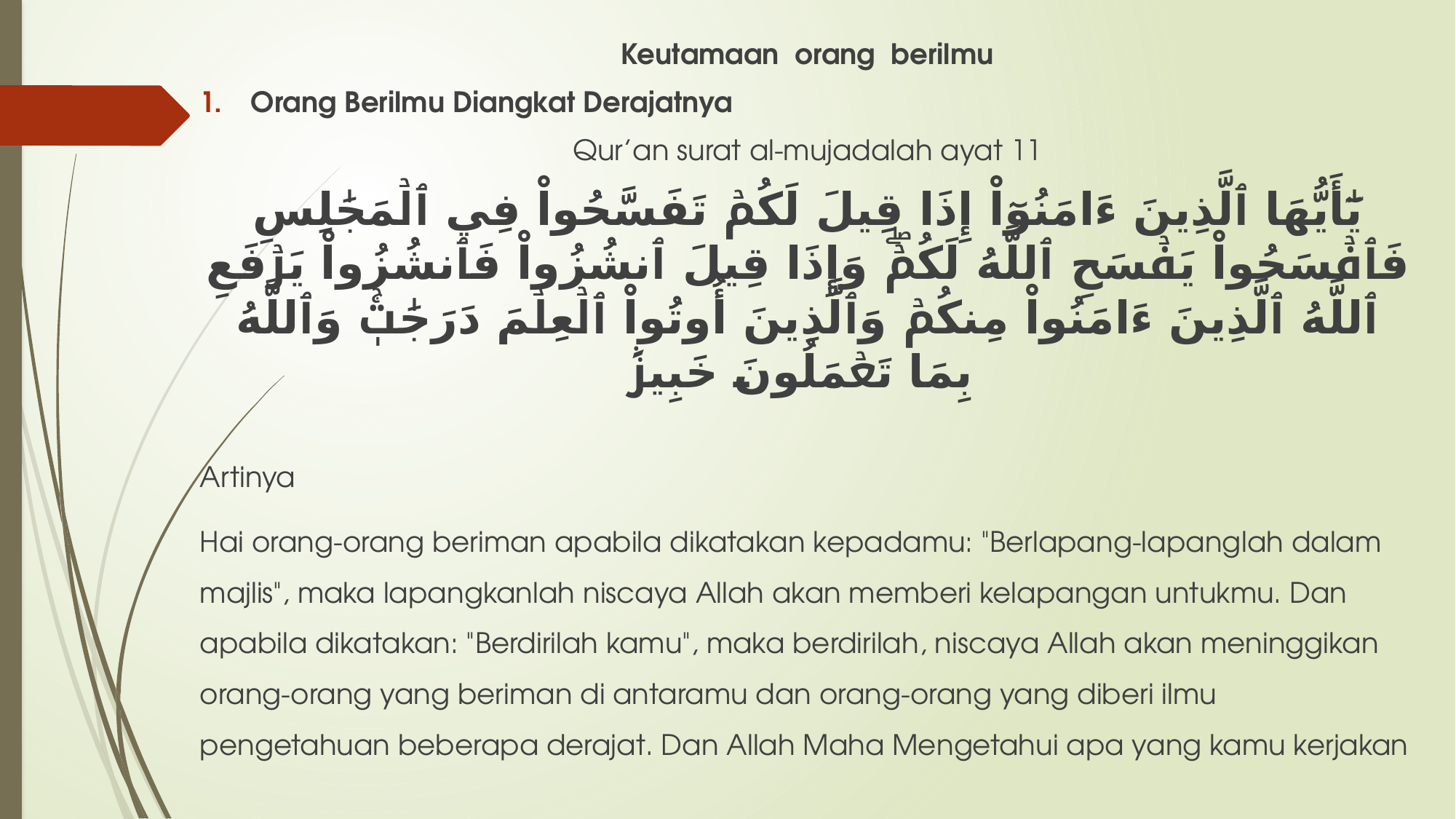

Keutamaan  orang  berilmu
Orang Berilmu Diangkat Derajatnya
Qur’an surat al-mujadalah ayat 11
يَٰٓأَيُّهَا ٱلَّذِينَ ءَامَنُوٓاْ إِذَا قِيلَ لَكُمۡ تَفَسَّحُواْ فِي ٱلۡمَجَٰلِسِ فَٱفۡسَحُواْ يَفۡسَحِ ٱللَّهُ لَكُمۡۖ وَإِذَا قِيلَ ٱنشُزُواْ فَٱنشُزُواْ يَرۡفَعِ ٱللَّهُ ٱلَّذِينَ ءَامَنُواْ مِنكُمۡ وَٱلَّذِينَ أُوتُواْ ٱلۡعِلۡمَ دَرَجَٰتٖۚ وَٱللَّهُ بِمَا تَعۡمَلُونَ خَبِيرٞ

Artinya
Hai orang-orang beriman apabila dikatakan kepadamu: "Berlapang-lapanglah dalam majlis", maka lapangkanlah niscaya Allah akan memberi kelapangan untukmu. Dan apabila dikatakan: "Berdirilah kamu", maka berdirilah, niscaya Allah akan meninggikan orang-orang yang beriman di antaramu dan orang-orang yang diberi ilmu pengetahuan beberapa derajat. Dan Allah Maha Mengetahui apa yang kamu kerjakan